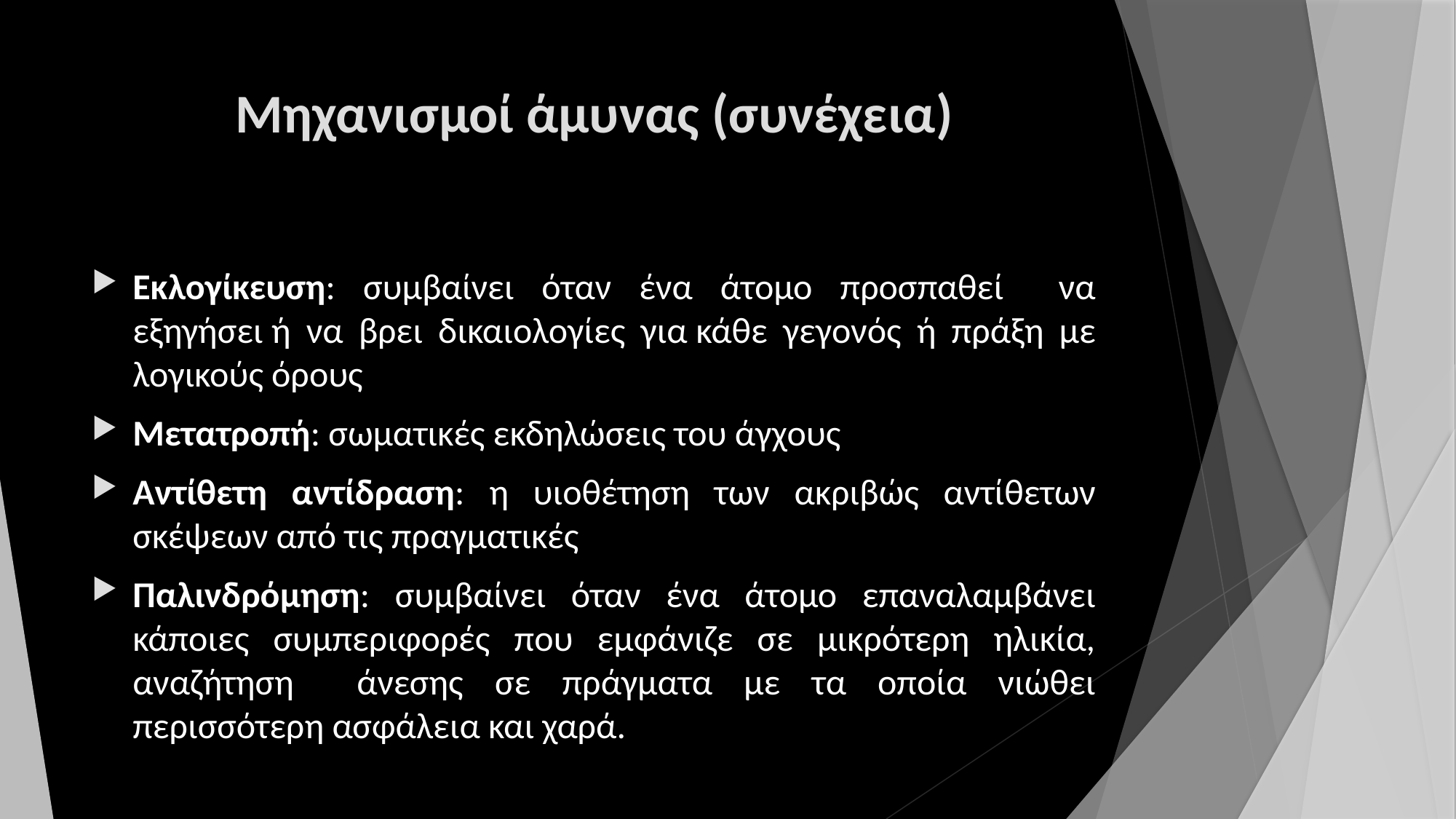

# Μηχανισμοί άμυνας (συνέχεια)
Εκλογίκευση: συμβαίνει όταν ένα άτομο προσπαθεί  να εξηγήσει ή να βρει δικαιολογίες για κάθε γεγονός ή πράξη με λογικούς όρους
Μετατροπή: σωματικές εκδηλώσεις του άγχους
Αντίθετη αντίδραση: η υιοθέτηση των ακριβώς αντίθετων σκέψεων από τις πραγματικές
Παλινδρόμηση: συμβαίνει όταν ένα άτομο επαναλαμβάνει κάποιες συμπεριφορές που εμφάνιζε σε μικρότερη ηλικία, αναζήτηση  άνεσης σε πράγματα με τα οποία νιώθει περισσότερη ασφάλεια και χαρά.